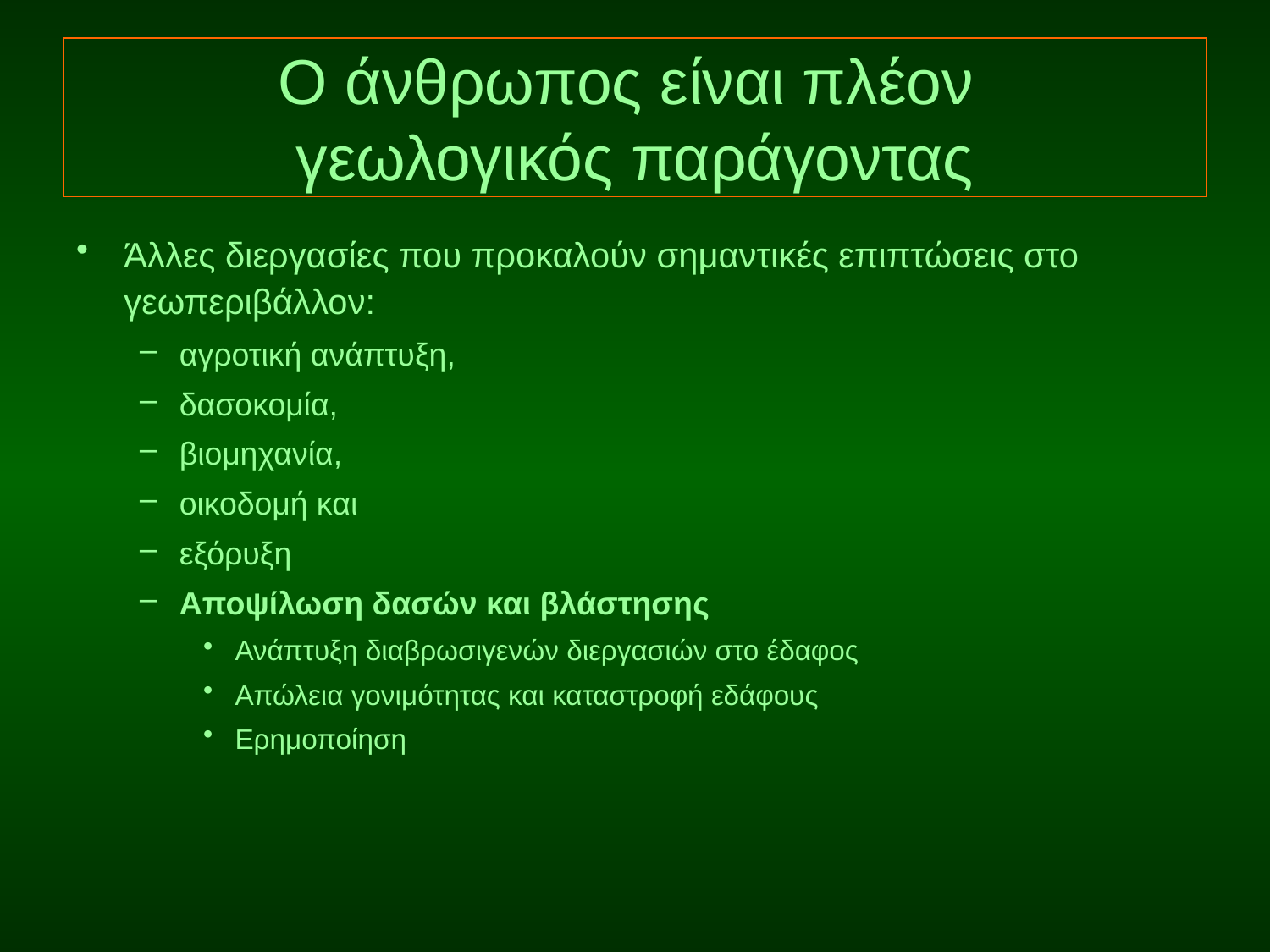

# Ο άνθρωπος είναι πλέον γεωλογικός παράγοντας
Άλλες διεργασίες που προκαλούν σημαντικές επιπτώσεις στο γεωπεριβάλλον:
αγροτική ανάπτυξη,
δασοκομία,
βιομηχανία,
οικοδομή και
εξόρυξη
Αποψίλωση δασών και βλάστησης
Ανάπτυξη διαβρωσιγενών διεργασιών στο έδαφος
Απώλεια γονιμότητας και καταστροφή εδάφους
Ερημοποίηση